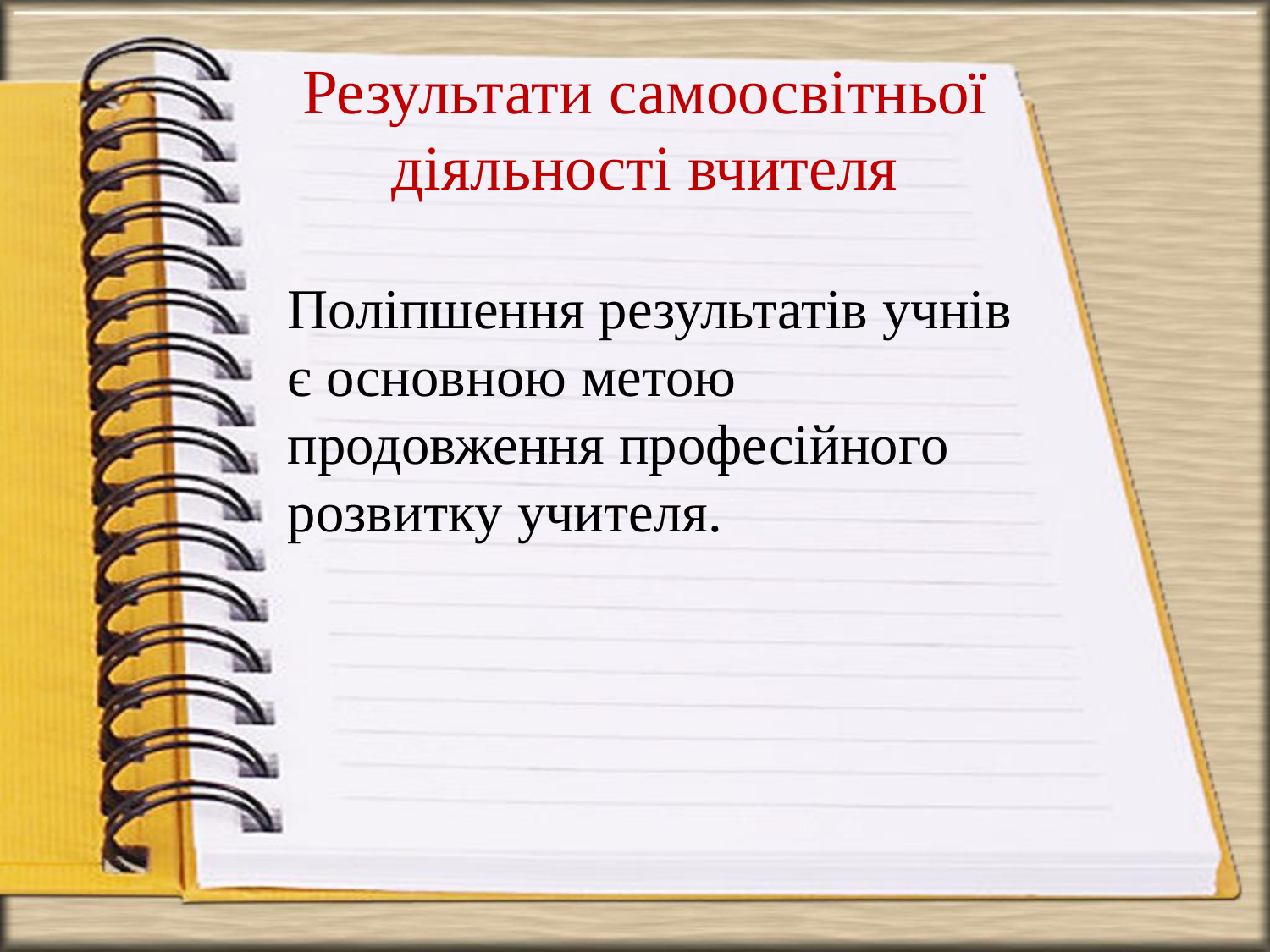

# Результати самоосвітньої діяльності вчителя
Поліпшення результатів учнів є основною метою продовження професійного розвитку учителя.